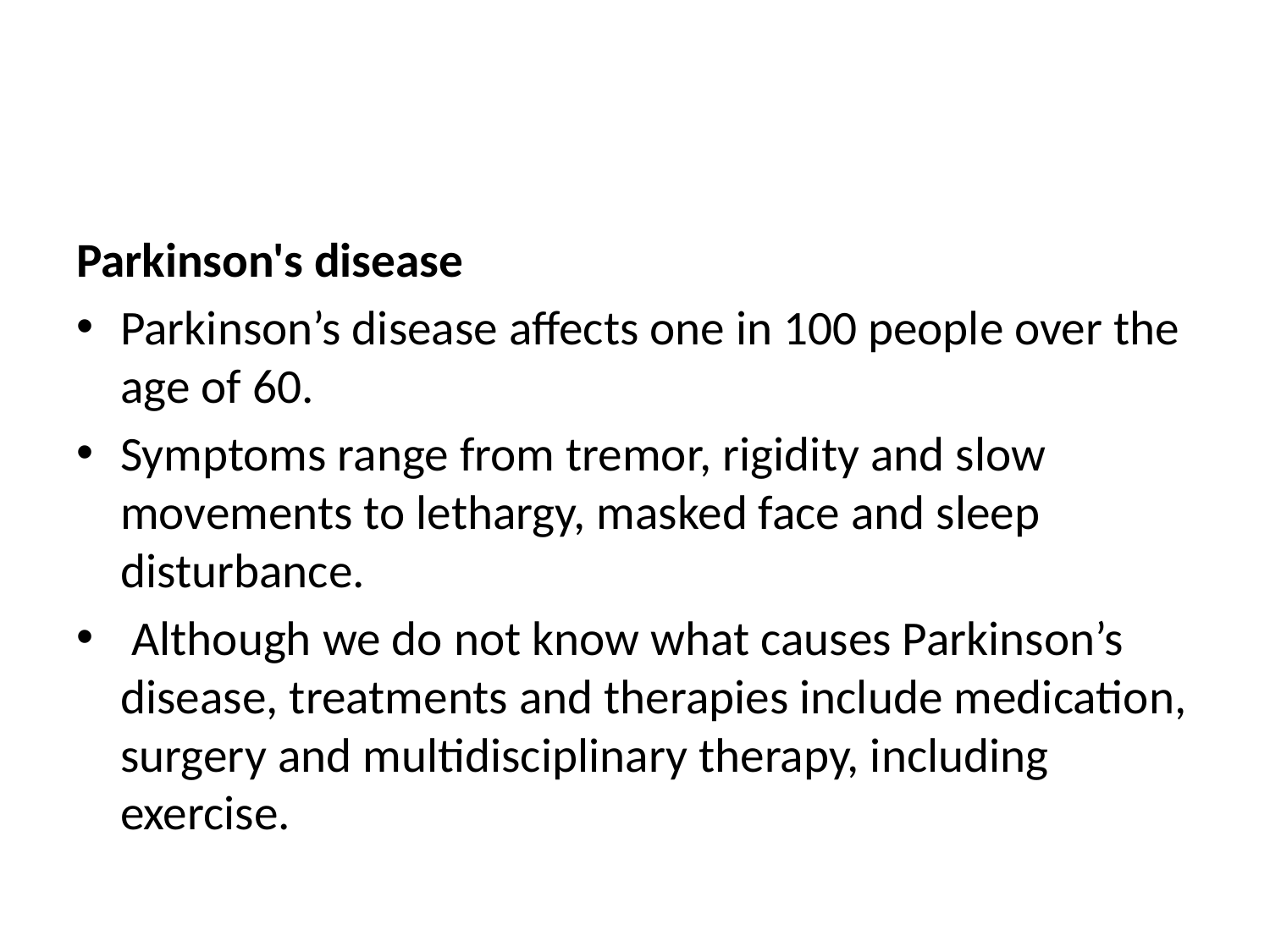

#
Parkinson's disease
Parkinson’s disease affects one in 100 people over the age of 60.
Symptoms range from tremor, rigidity and slow movements to lethargy, masked face and sleep disturbance.
 Although we do not know what causes Parkinson’s disease, treatments and therapies include medication, surgery and multidisciplinary therapy, including exercise.